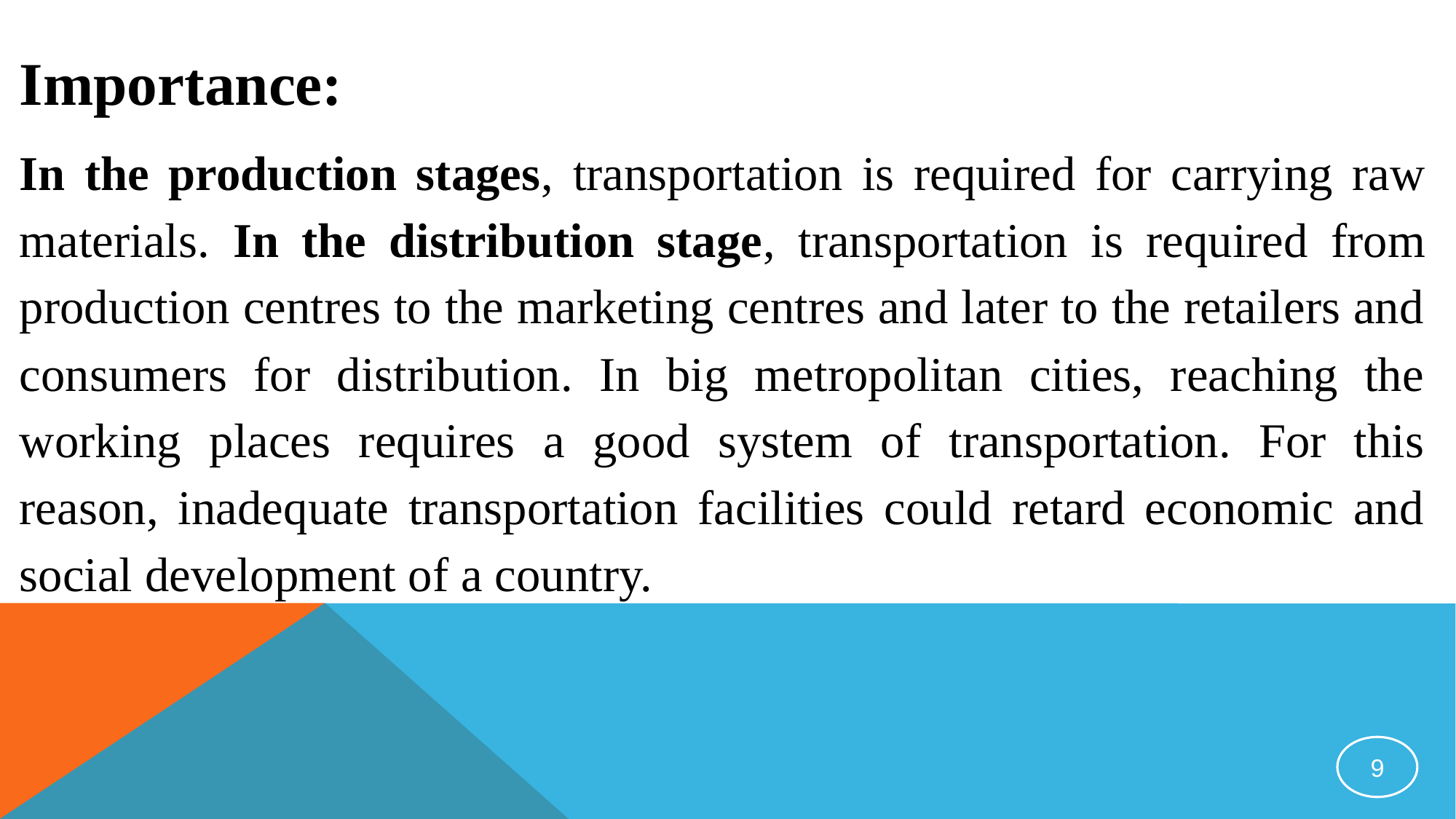

Importance:
In the production stages, transportation is required for carrying raw materials. In the distribution stage, transportation is required from production centres to the marketing centres and later to the retailers and consumers for distribution. In big metropolitan cities, reaching the working places requires a good system of transportation. For this reason, inadequate transportation facilities could retard economic and social development of a country.
9